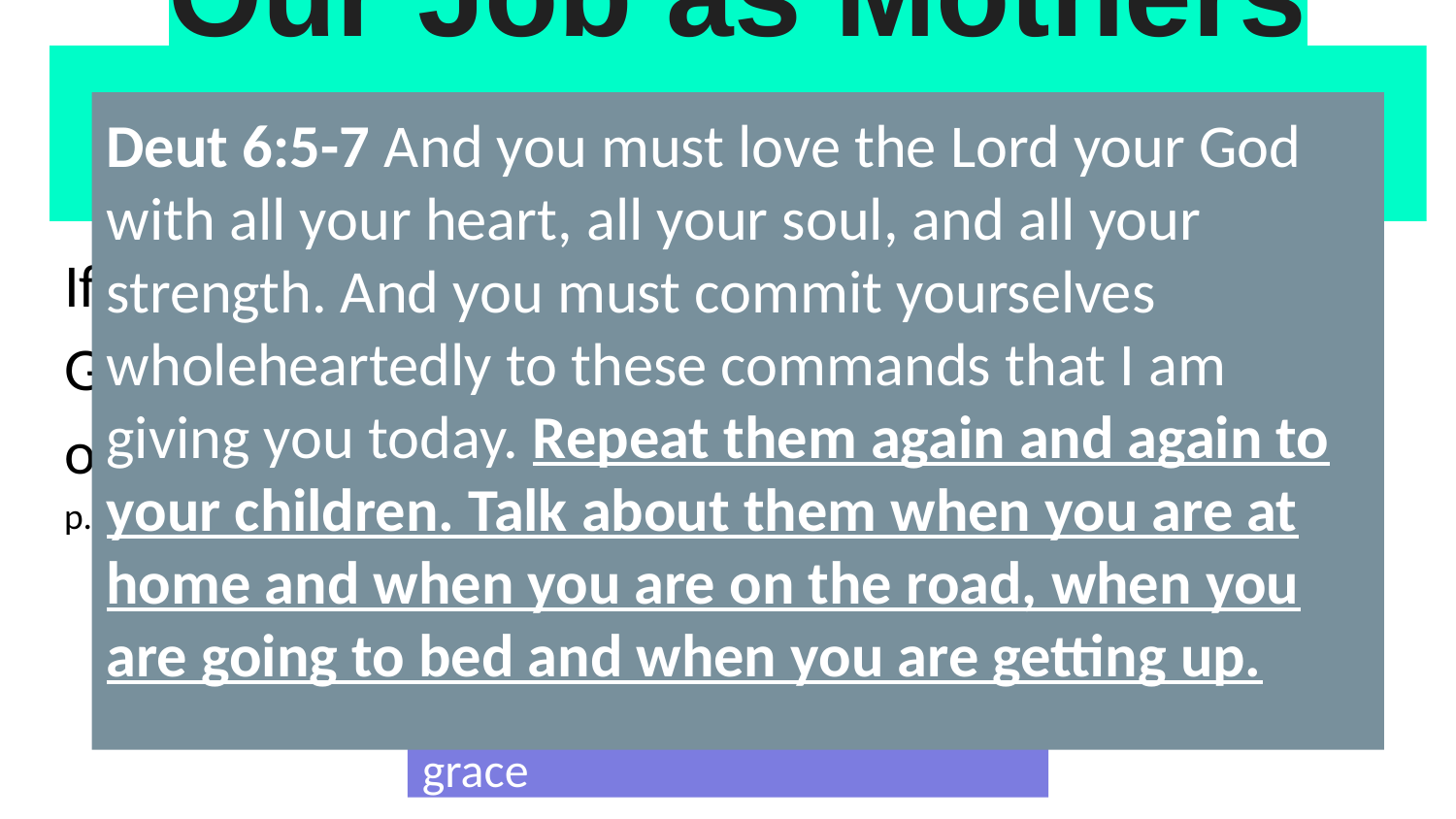

# Our Job as Mothers (parents)
Deut 6:5-7 And you must love the Lord your God with all your heart, all your soul, and all your strength. And you must commit yourselves wholeheartedly to these commands that I am giving you today. Repeat them again and again to your children. Talk about them when you are at home and when you are on the road, when you are going to bed and when you are getting up.
If you are a mother, you have a calling from God. God entrusted into your care a life, a future, a piece of what the world will become. (A Mother’s Heart, Jean Fleming p.17)

Called us to a big responsibility
Our role, God’s role
Come under God’s grace so our children can be under His grace